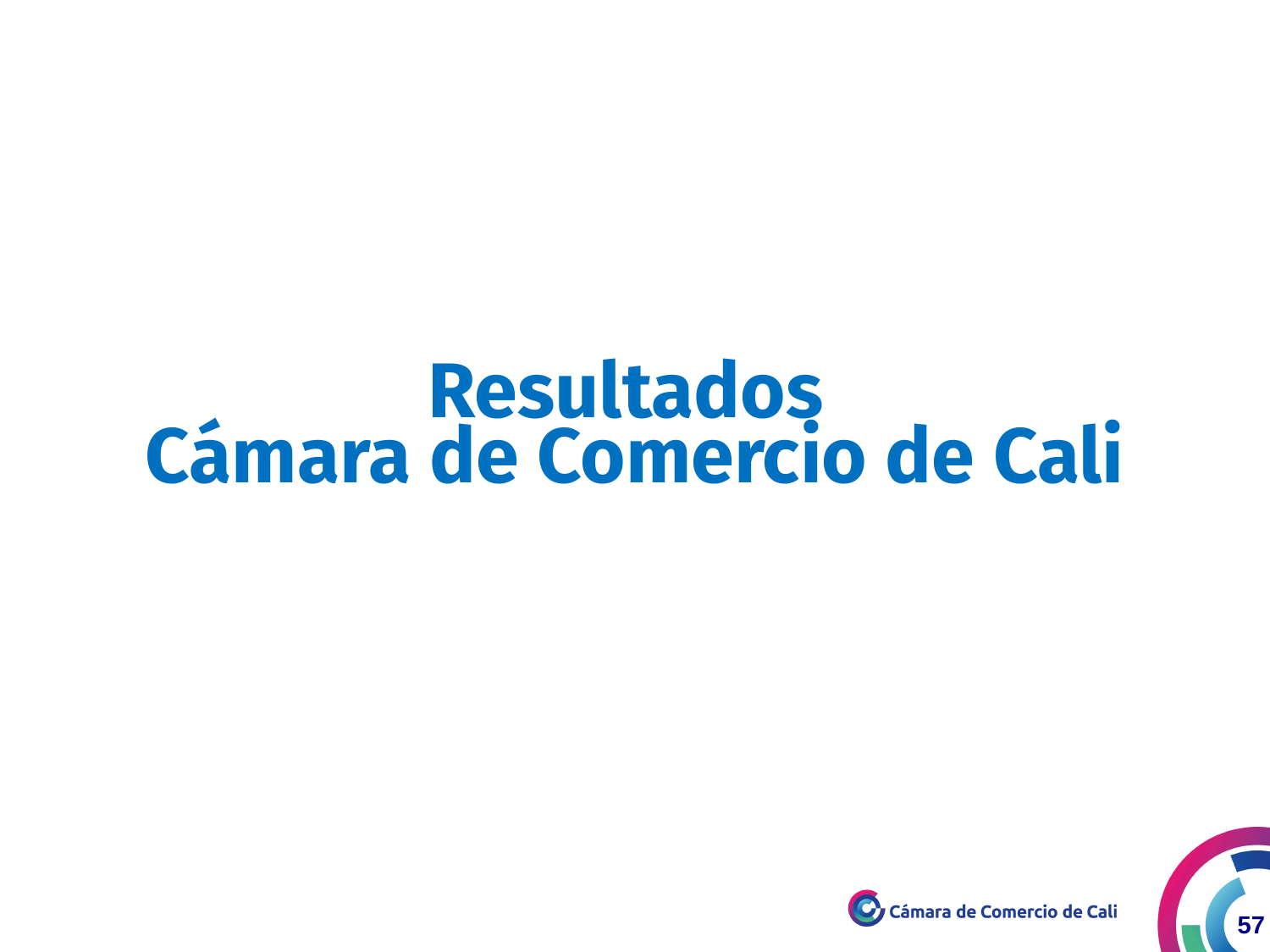

# Resultados Cámara de Comercio de Cali